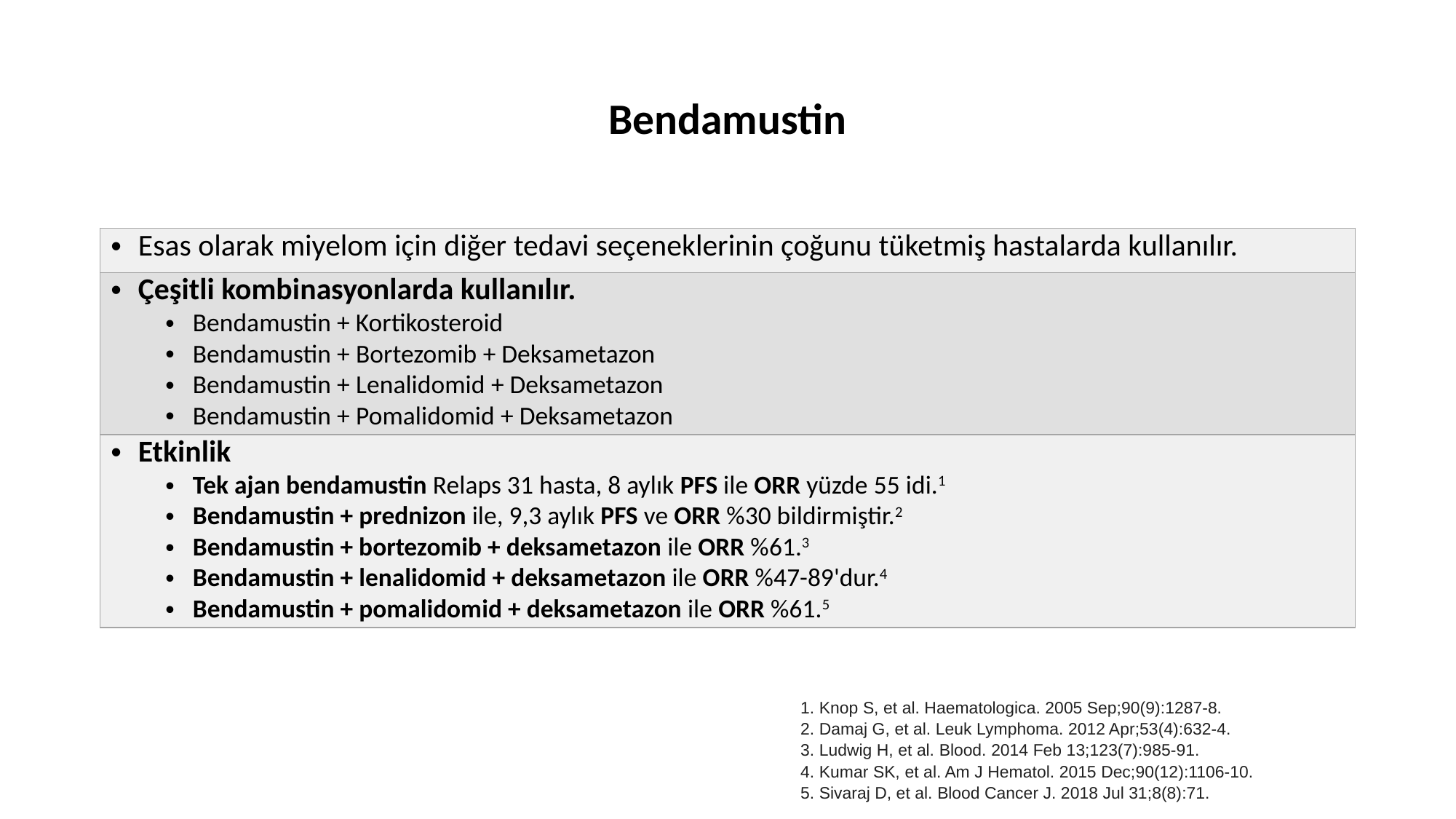

# Bendamustin
| Esas olarak miyelom için diğer tedavi seçeneklerinin çoğunu tüketmiş hastalarda kullanılır. |
| --- |
| Çeşitli kombinasyonlarda kullanılır. Bendamustin + Kortikosteroid Bendamustin + Bortezomib + Deksametazon  Bendamustin + Lenalidomid + Deksametazon Bendamustin + Pomalidomid + Deksametazon |
| Etkinlik Tek ajan bendamustin Relaps 31 hasta, 8 aylık PFS ile ORR yüzde 55 idi.1  Bendamustin + prednizon ile, 9,3 aylık PFS ve ORR %30 bildirmiştir.2  Bendamustin + bortezomib + deksametazon ile ORR %61.3 Bendamustin + lenalidomid + deksametazon ile ORR %47-89'dur.4 Bendamustin + pomalidomid + deksametazon ile ORR %61.5 |

1. Knop S, et al. Haematologica. 2005 Sep;90(9):1287-8.
2. Damaj G, et al. Leuk Lymphoma. 2012 Apr;53(4):632-4.
3. Ludwig H, et al. Blood. 2014 Feb 13;123(7):985-91.
4. Kumar SK, et al. Am J Hematol. 2015 Dec;90(12):1106-10.
5. Sivaraj D, et al. Blood Cancer J. 2018 Jul 31;8(8):71.